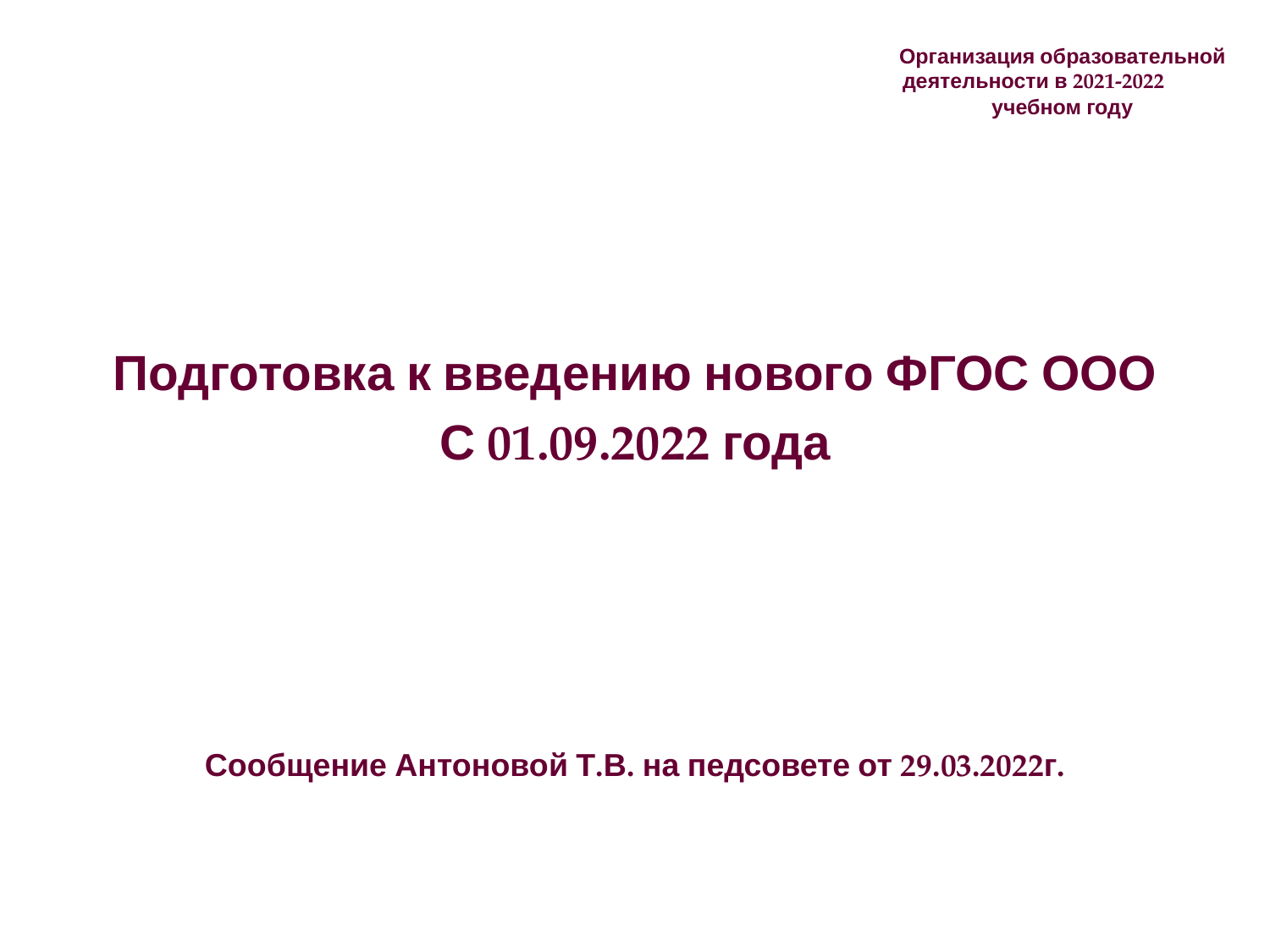

Организация образовательной деятельности в 2021-2022            учебном году
Подготовка к введению нового ФГОС ООО
С 01.09.2022 года

Сообщение Антоновой Т.В. на педсовете от 29.03.2022г.